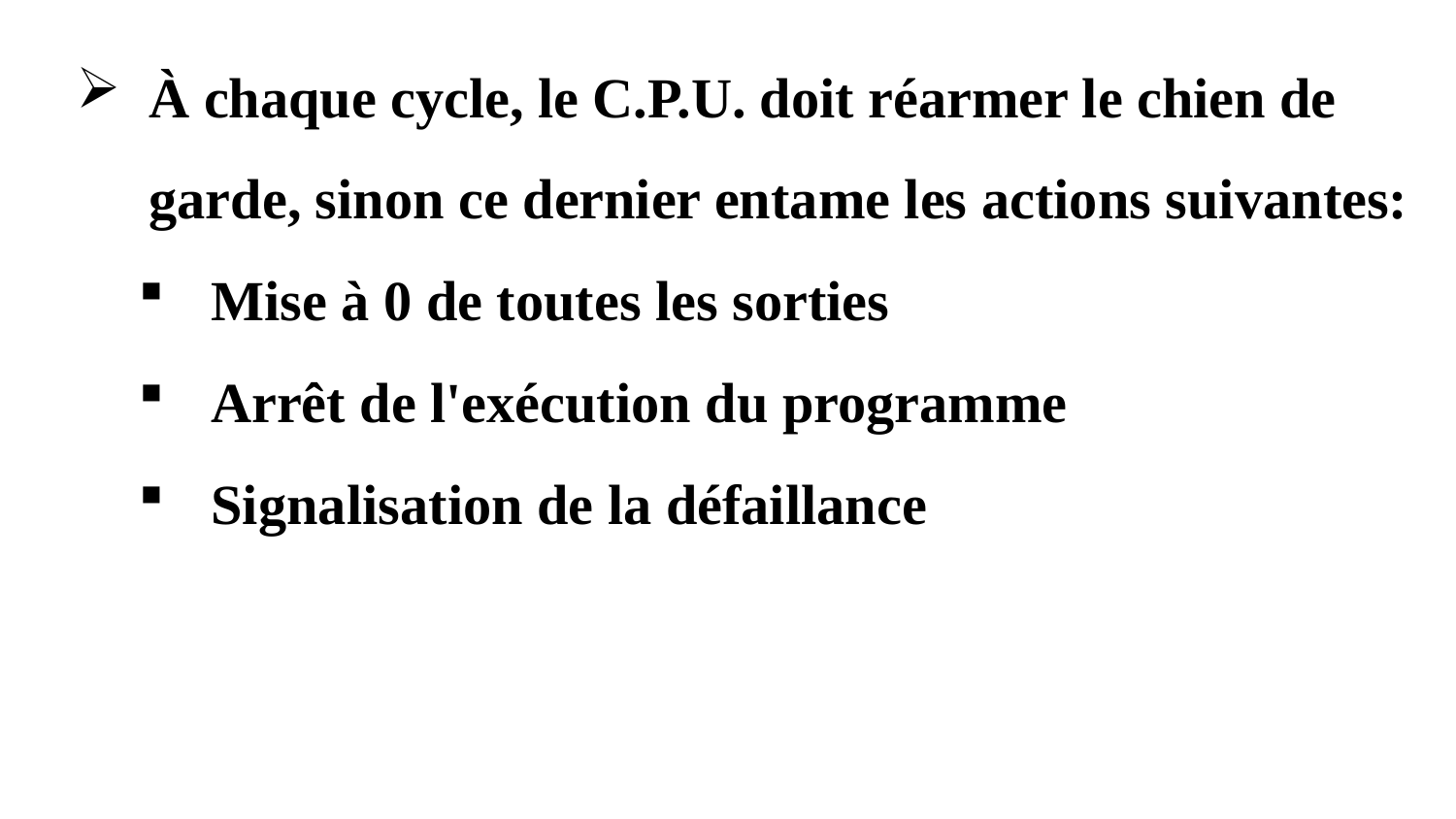

À chaque cycle, le C.P.U. doit réarmer le chien de garde, sinon ce dernier entame les actions suivantes:
Mise à 0 de toutes les sorties
Arrêt de l'exécution du programme
Signalisation de la défaillance